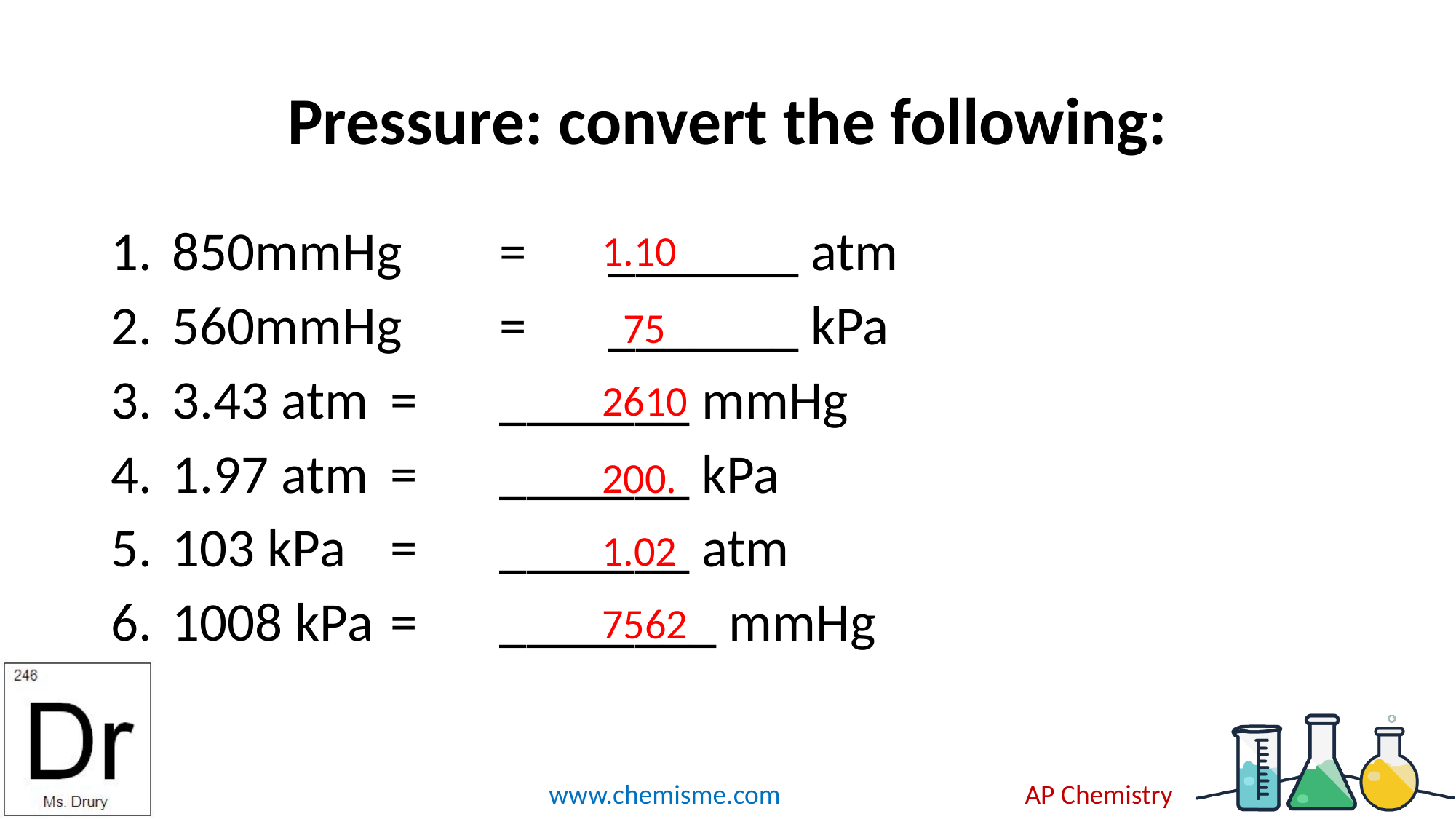

# Pressure: convert the following:
850mmHg 	= 	_______ atm
560mmHg  	= 	_______ kPa
3.43 atm 	= 	_______ mmHg
1.97 atm 	= 	_______ kPa
103 kPa 	= 	_______ atm
1008 kPa	= 	________ mmHg
1.10
75
2610
200.
1.02
7562